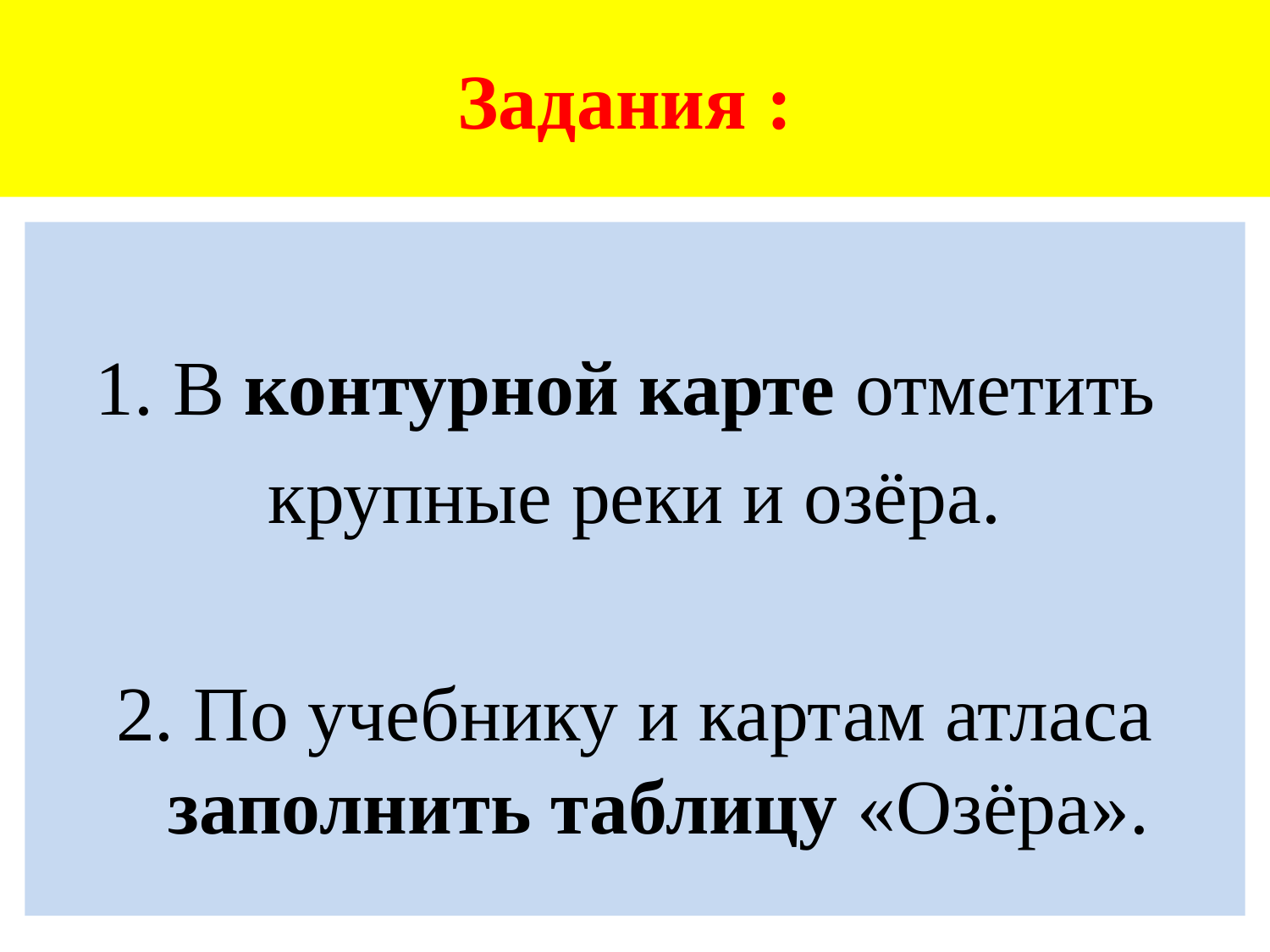

# Задания :

1. В контурной карте отметить
крупные реки и озёра.

2. По учебнику и картам атласа заполнить таблицу «Озёра».